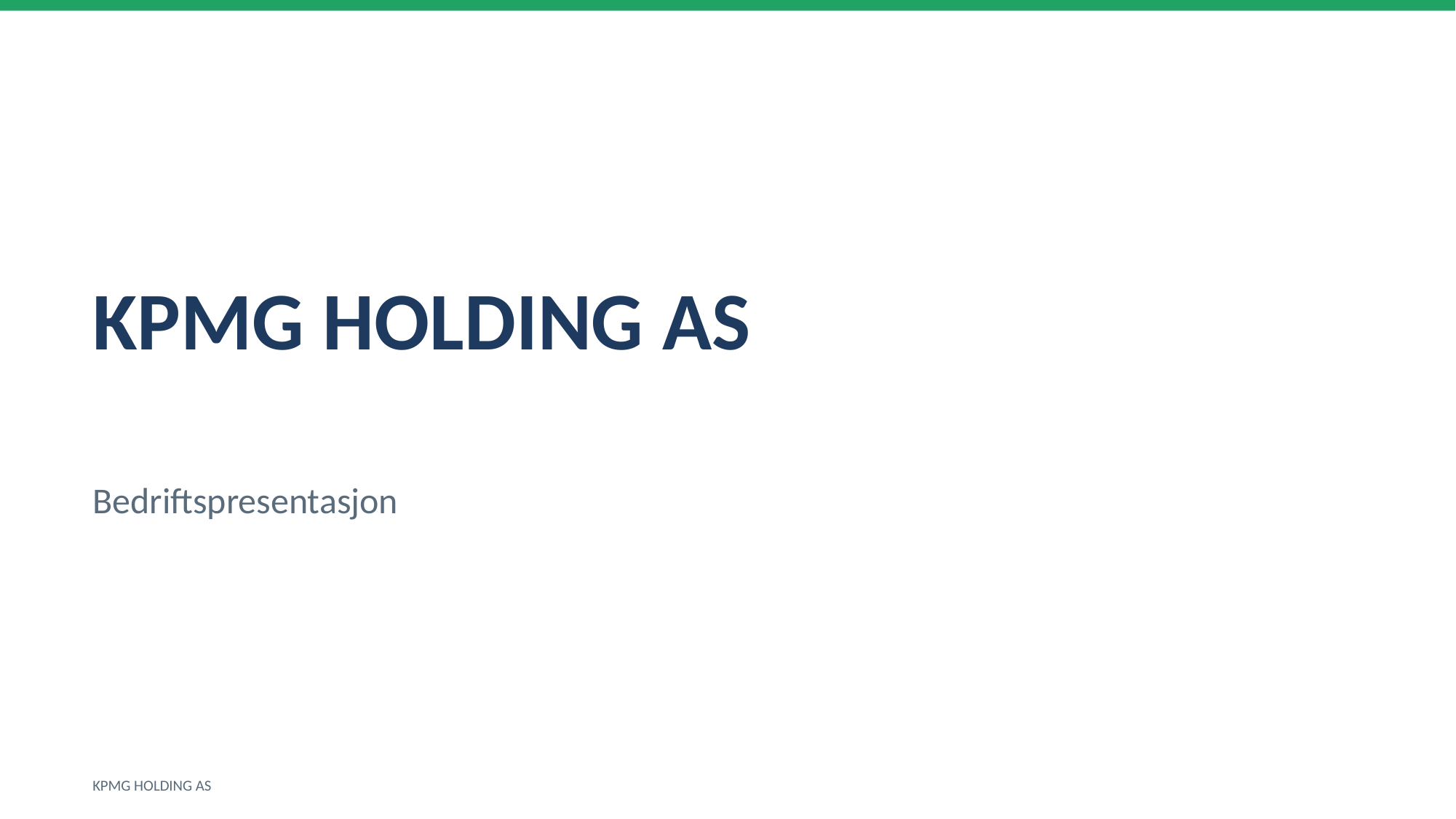

KPMG HOLDING AS
Bedriftspresentasjon
KPMG HOLDING AS